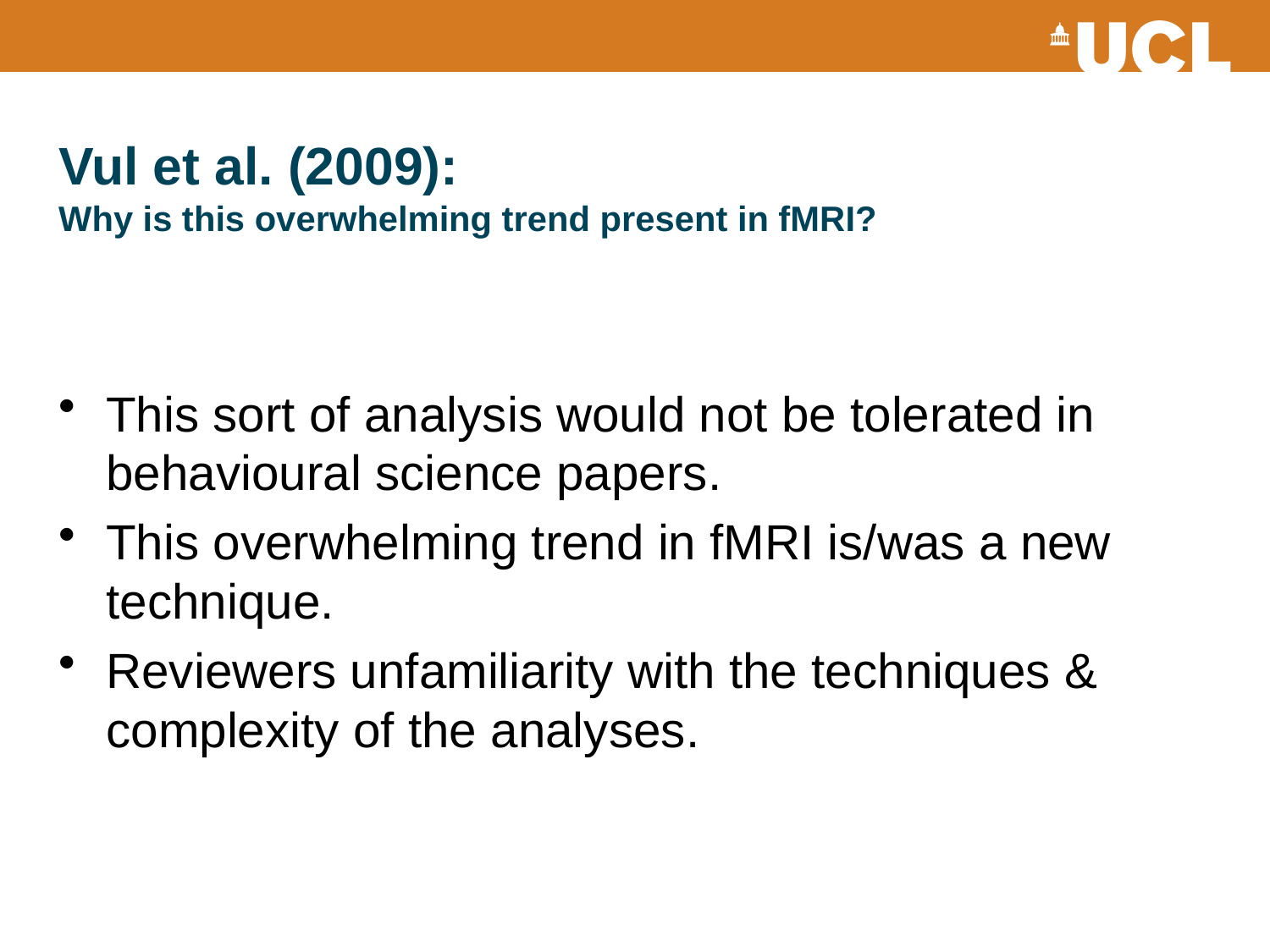

# Vul et al. (2009): Why is this overwhelming trend present in fMRI?
This sort of analysis would not be tolerated in behavioural science papers.
This overwhelming trend in fMRI is/was a new technique.
Reviewers unfamiliarity with the techniques & complexity of the analyses.